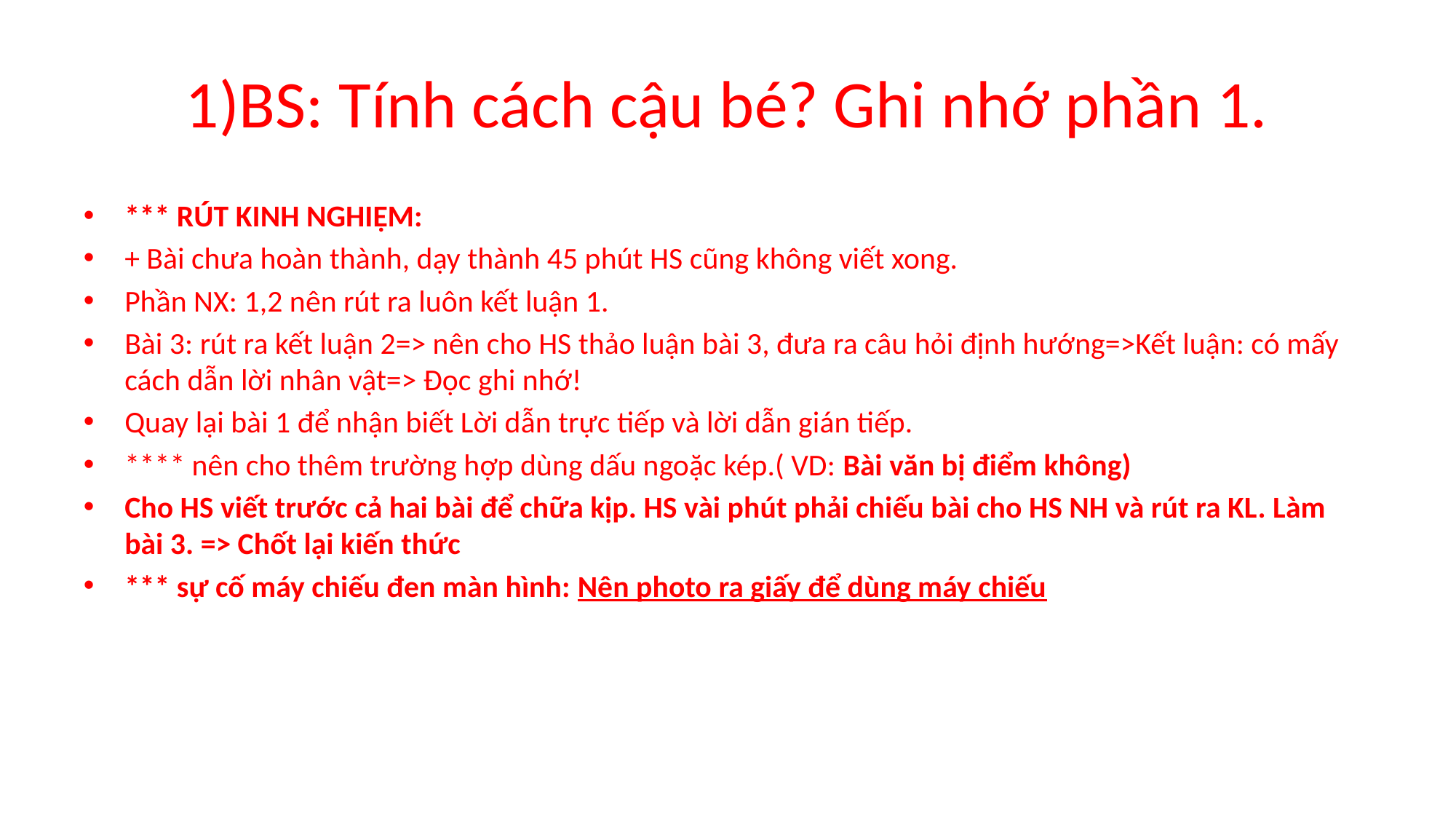

# 1)BS: Tính cách cậu bé? Ghi nhớ phần 1.
*** RÚT KINH NGHIỆM:
+ Bài chưa hoàn thành, dạy thành 45 phút HS cũng không viết xong.
Phần NX: 1,2 nên rút ra luôn kết luận 1.
Bài 3: rút ra kết luận 2=> nên cho HS thảo luận bài 3, đưa ra câu hỏi định hướng=>Kết luận: có mấy cách dẫn lời nhân vật=> Đọc ghi nhớ!
Quay lại bài 1 để nhận biết Lời dẫn trực tiếp và lời dẫn gián tiếp.
**** nên cho thêm trường hợp dùng dấu ngoặc kép.( VD: Bài văn bị điểm không)
Cho HS viết trước cả hai bài để chữa kịp. HS vài phút phải chiếu bài cho HS NH và rút ra KL. Làm bài 3. => Chốt lại kiến thức
*** sự cố máy chiếu đen màn hình: Nên photo ra giấy để dùng máy chiếu